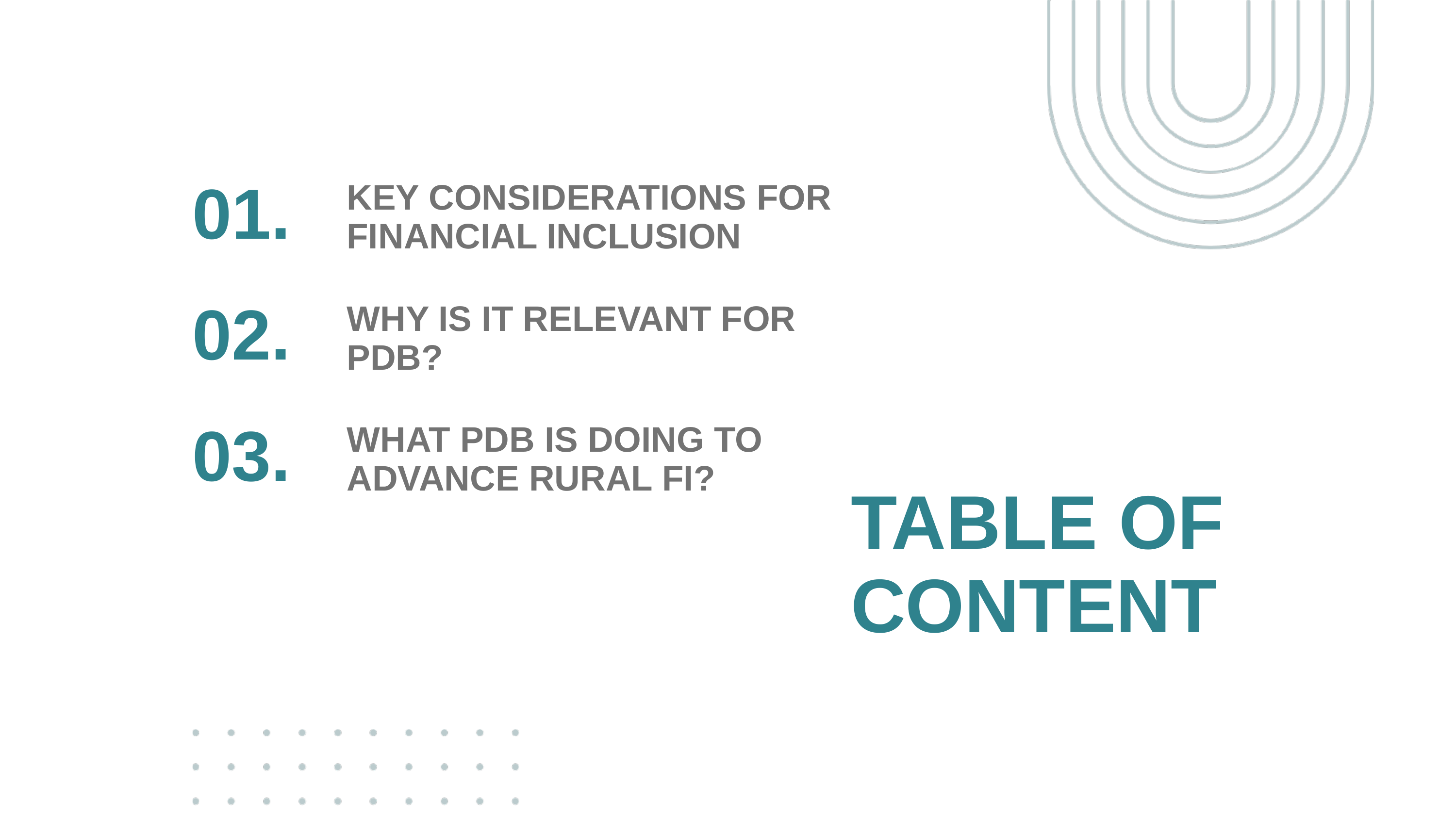

01.
KEY CONSIDERATIONS FOR FINANCIAL INCLUSION
02.
WHY IS IT RELEVANT FOR PDB?
03.
WHAT PDB IS DOING TO ADVANCE RURAL FI?
TABLE OF
CONTENT